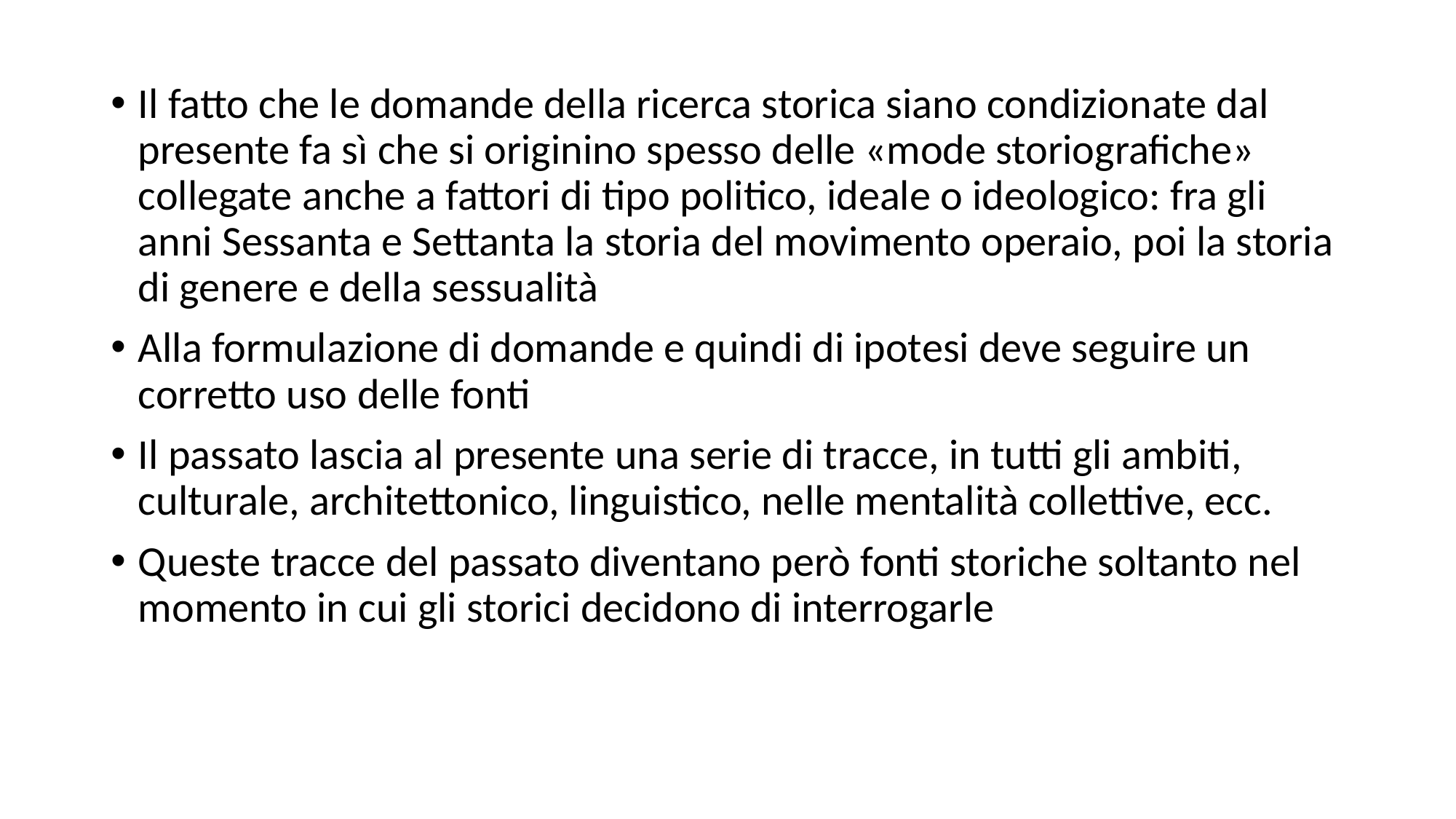

Il fatto che le domande della ricerca storica siano condizionate dal presente fa sì che si originino spesso delle «mode storiografiche» collegate anche a fattori di tipo politico, ideale o ideologico: fra gli anni Sessanta e Settanta la storia del movimento operaio, poi la storia di genere e della sessualità
Alla formulazione di domande e quindi di ipotesi deve seguire un corretto uso delle fonti
Il passato lascia al presente una serie di tracce, in tutti gli ambiti, culturale, architettonico, linguistico, nelle mentalità collettive, ecc.
Queste tracce del passato diventano però fonti storiche soltanto nel momento in cui gli storici decidono di interrogarle